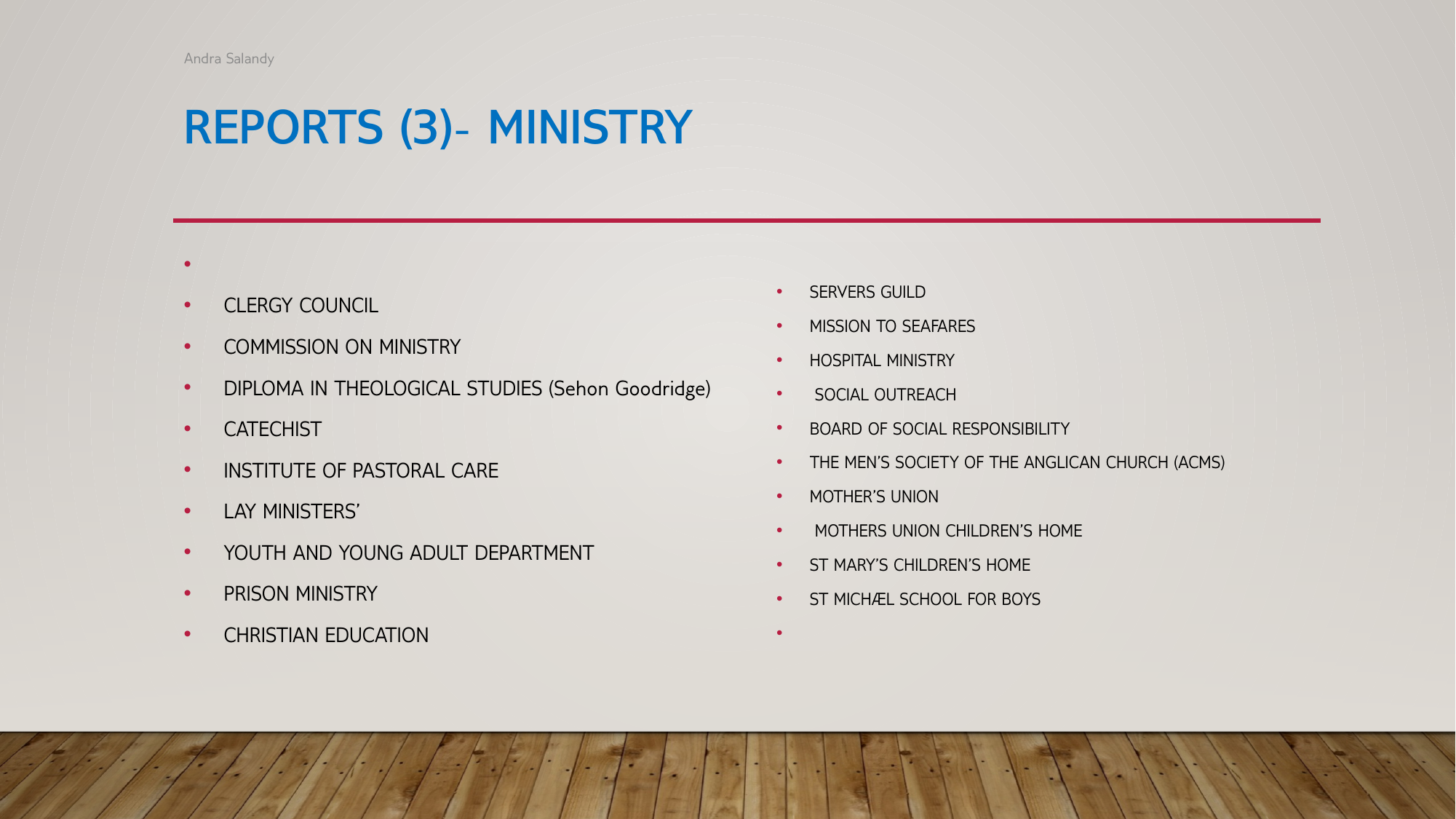

Andra Salandy
# Reports (3)- MINISTRY

CLERGY COUNCIL
COMMISSION ON MINISTRY
DIPLOMA IN THEOLOGICAL STUDIES (Sehon Goodridge)
CATECHIST
INSTITUTE OF PASTORAL CARE
LAY MINISTERS’
YOUTH AND YOUNG ADULT DEPARTMENT
PRISON MINISTRY
CHRISTIAN EDUCATION

SERVERS GUILD
MISSION TO SEAFARES
HOSPITAL MINISTRY
 SOCIAL OUTREACH
BOARD OF SOCIAL RESPONSIBILITY
THE MEN’S SOCIETY OF THE ANGLICAN CHURCH (ACMS)
MOTHER’S UNION
 MOTHERS UNION CHILDREN’S HOME
ST MARY’S CHILDREN’S HOME
ST MICHAEL SCHOOL FOR BOYS